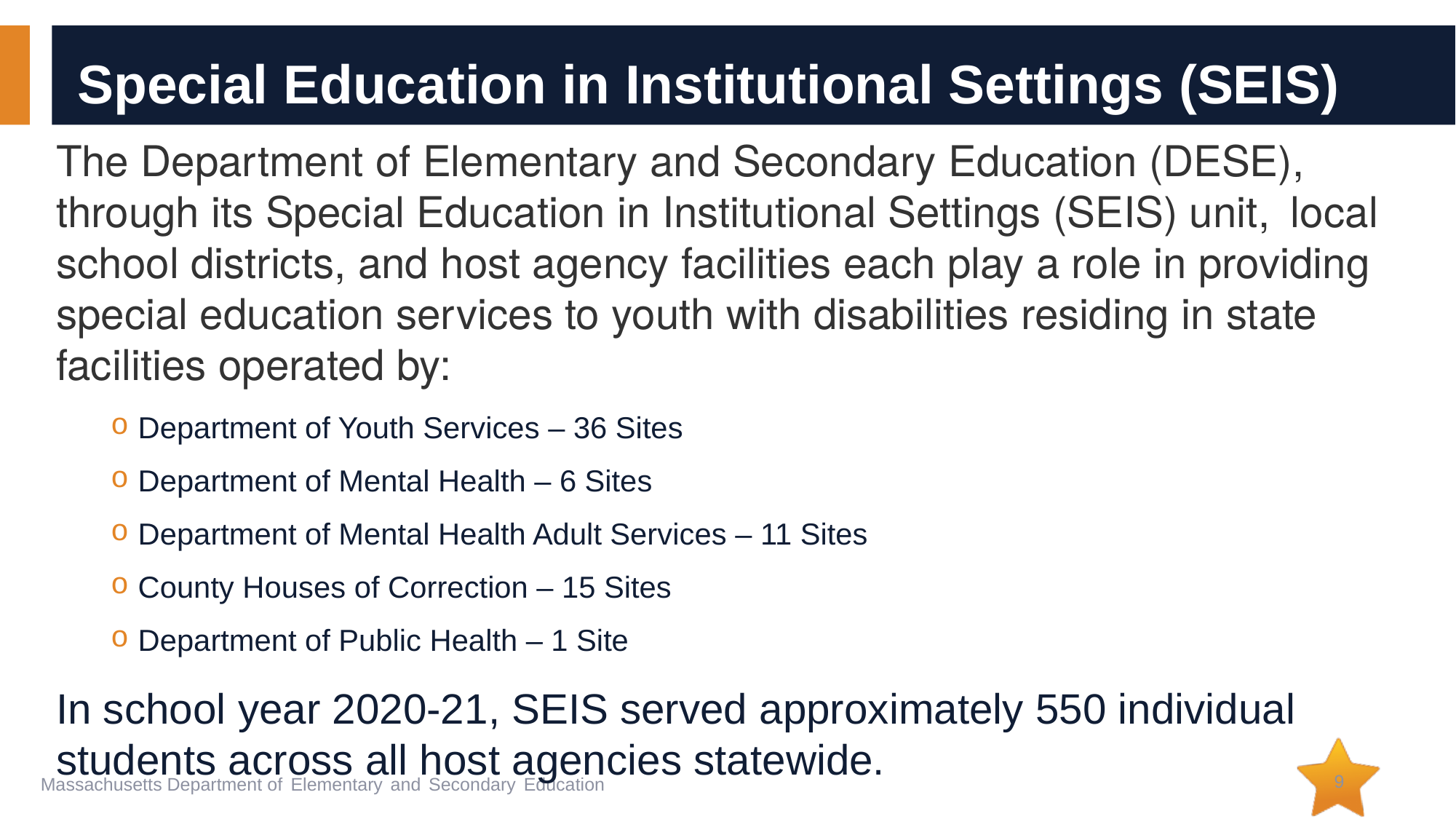

# Special Education in Institutional Settings (SEIS)
The Department of Elementary and Secondary Education (DESE), through its Special Education in Institutional Settings (SEIS) unit,  local school districts, and host agency facilities each play a role in providing special education services to youth with disabilities residing in state facilities operated by:
Department of Youth Services – 36 Sites
Department of Mental Health – 6 Sites
Department of Mental Health Adult Services – 11 Sites
County Houses of Correction – 15 Sites
Department of Public Health – 1 Site
In school year 2020-21, SEIS served approximately 550 individual students across all host agencies statewide.

9